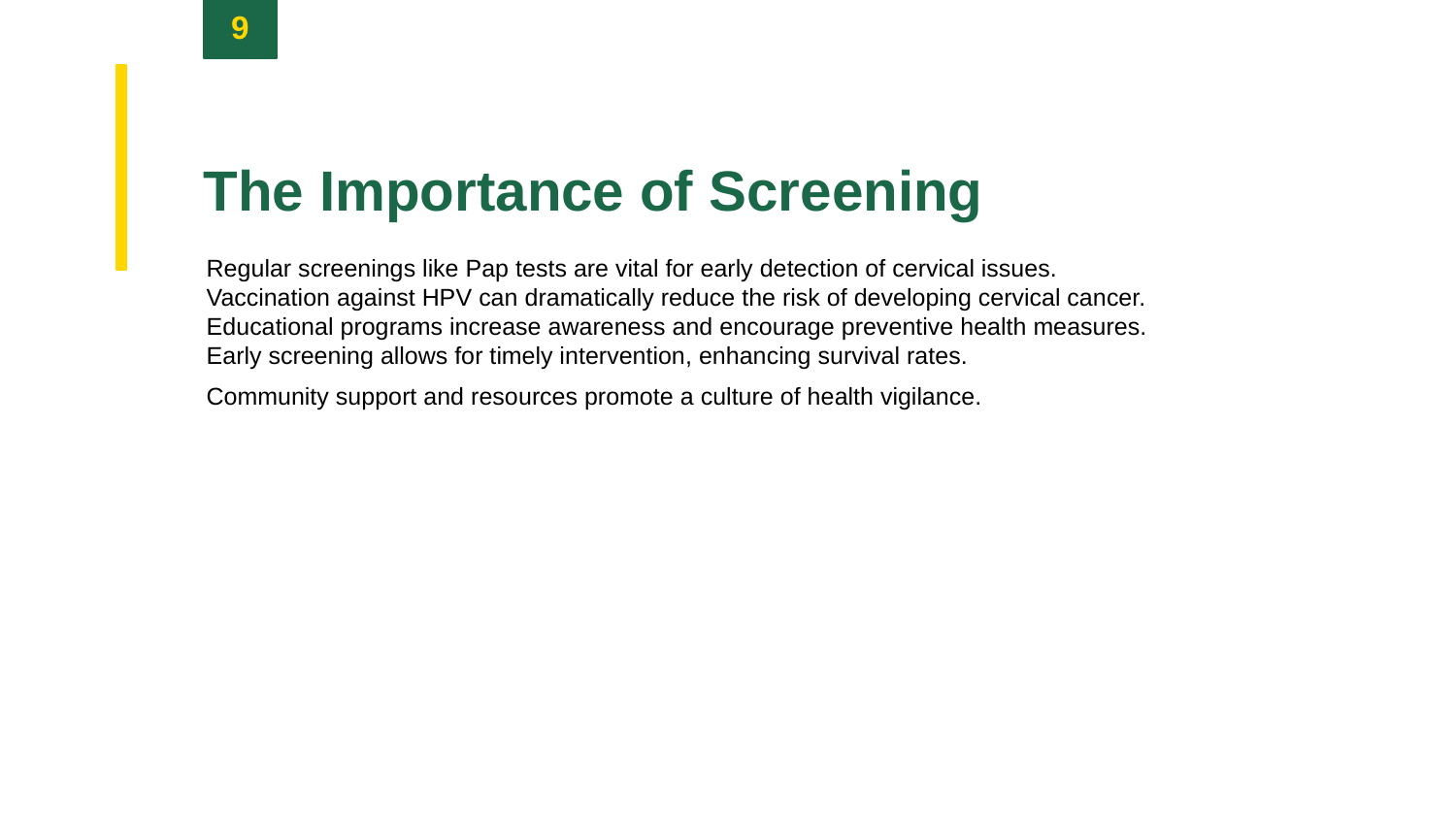

9

The Importance of Screening
Regular screenings like Pap tests are vital for early detection of cervical issues.
Vaccination against HPV can dramatically reduce the risk of developing cervical cancer.
Educational programs increase awareness and encourage preventive health measures.
Early screening allows for timely intervention, enhancing survival rates.
Community support and resources promote a culture of health vigilance.